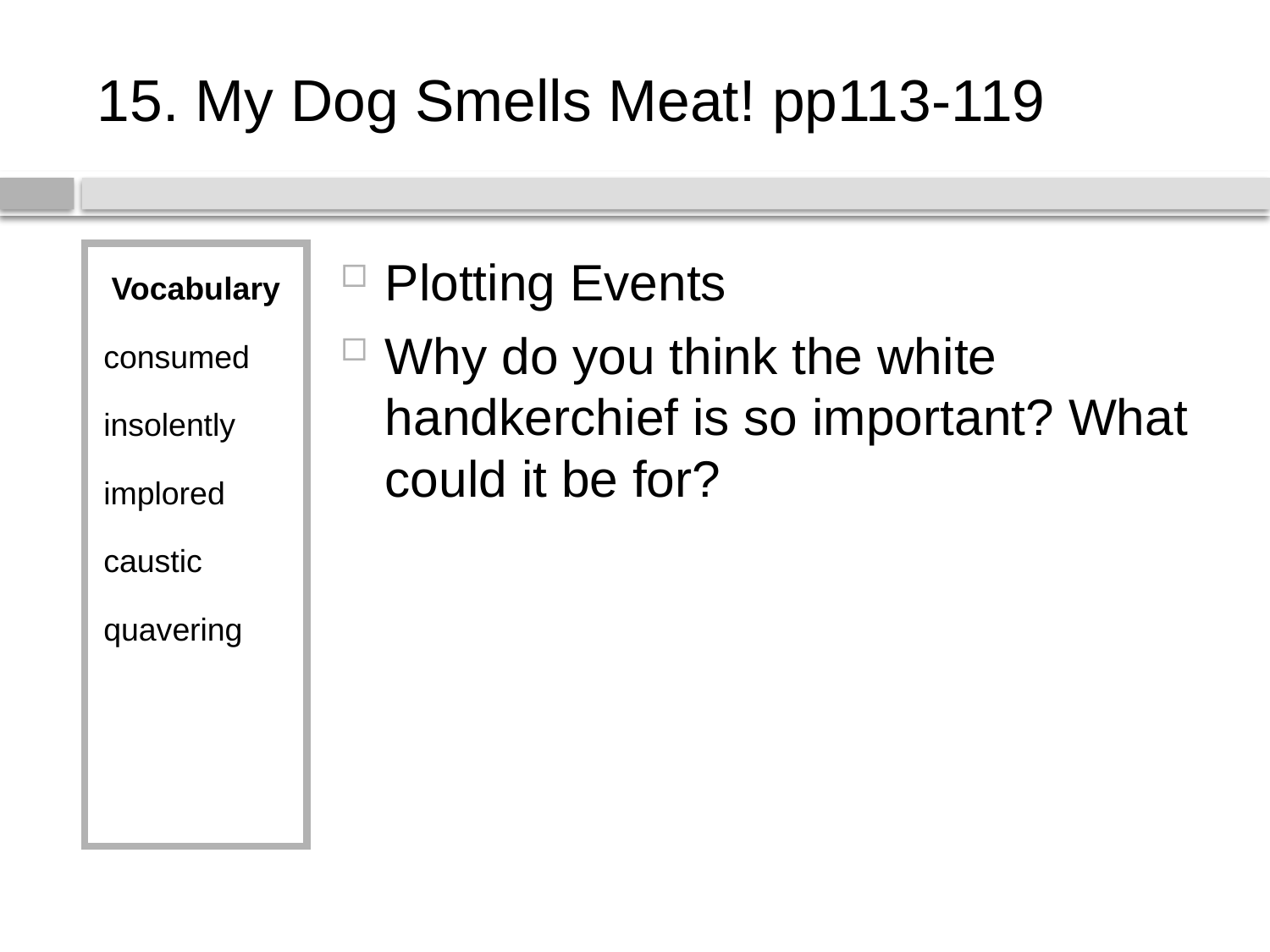

# 15. My Dog Smells Meat! pp113-119
Vocabulary
consumed
insolently
implored
caustic
quavering

Plotting Events
Why do you think the white handkerchief is so important? What could it be for?